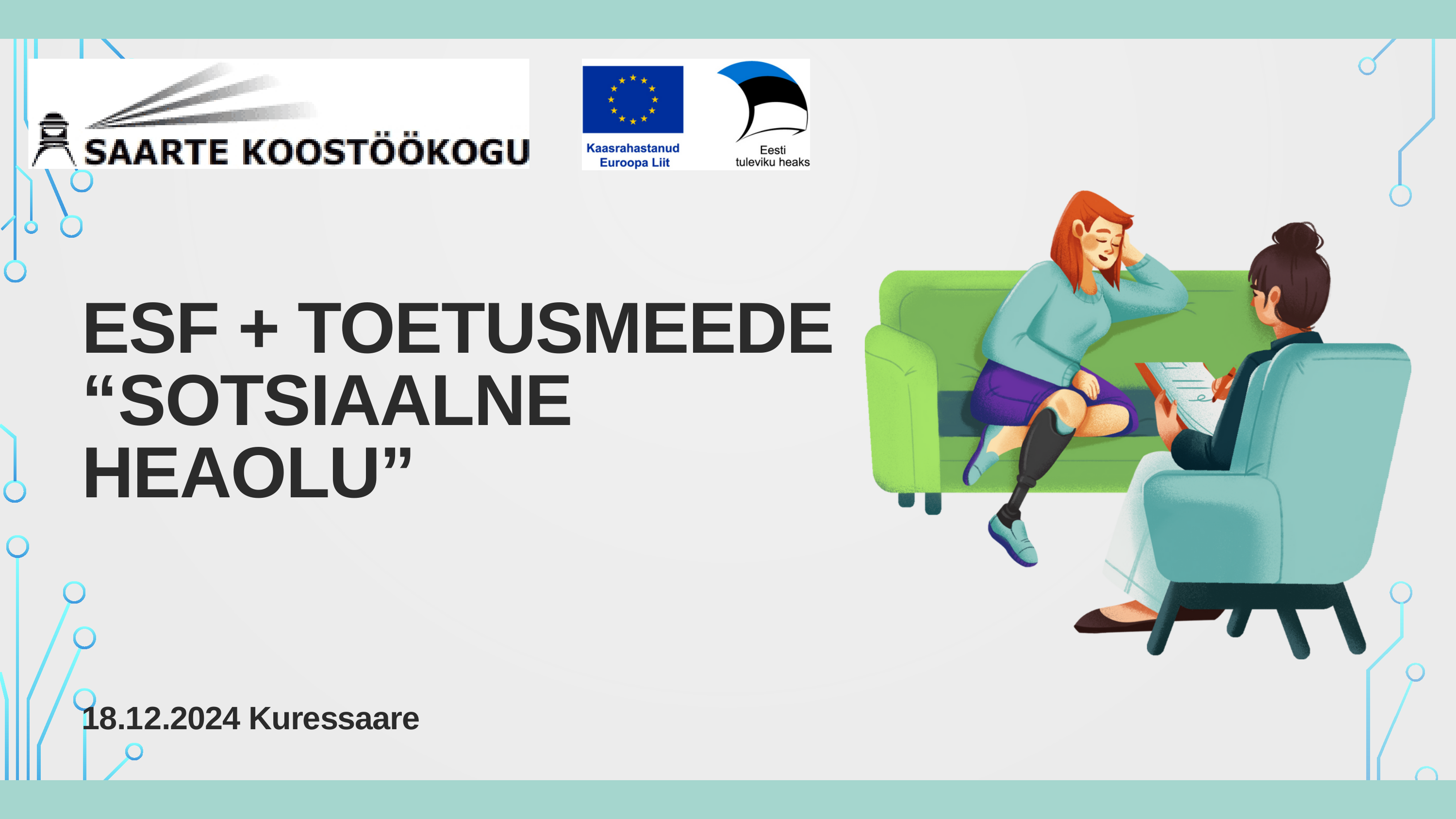

ESF + TOETUSMEEDE
“SOTSIAALNE HEAOLU”

18.12.2024 Kuressaare